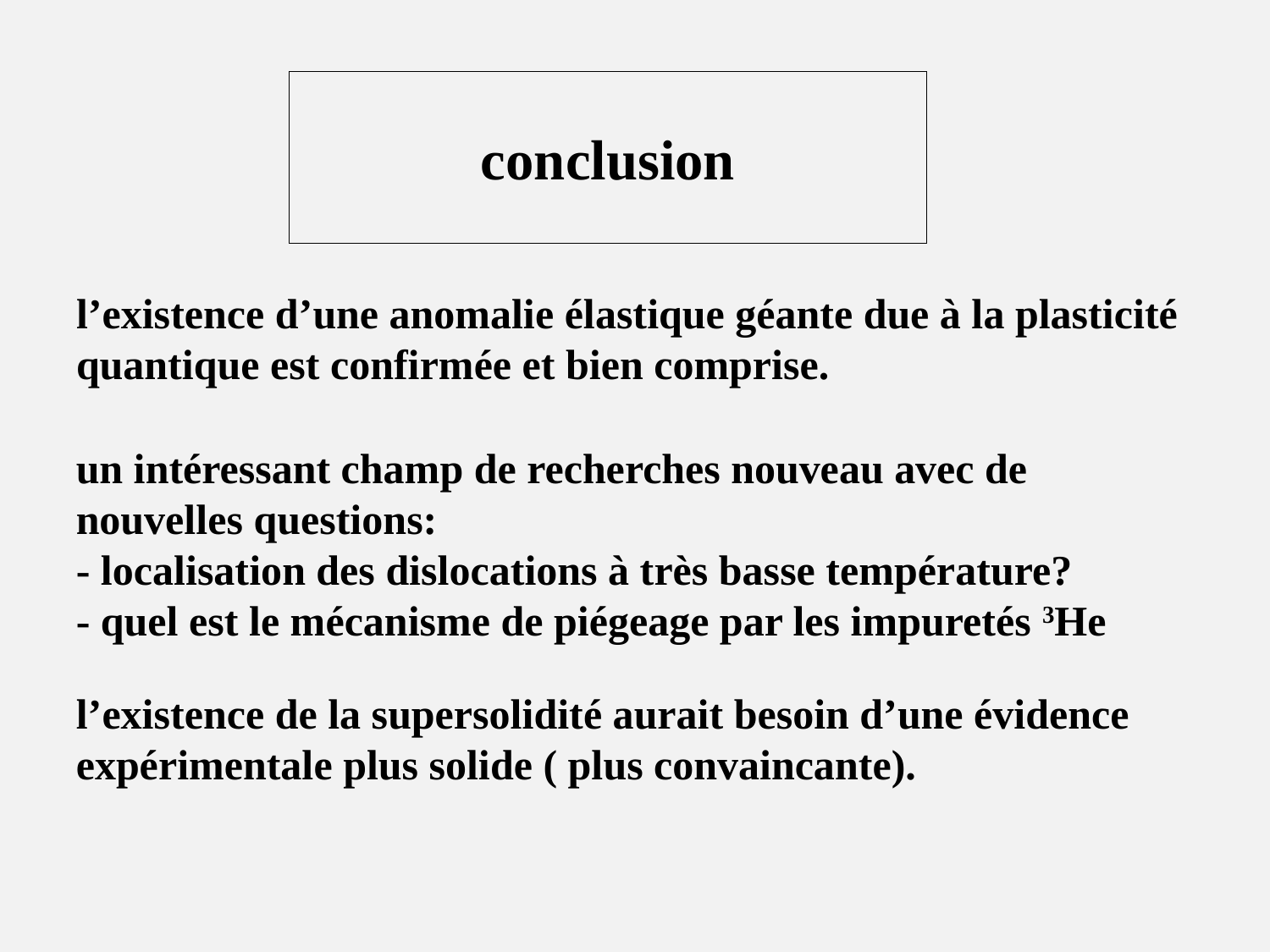

# conclusion
l’existence d’une anomalie élastique géante due à la plasticité quantique est confirmée et bien comprise.
un intéressant champ de recherches nouveau avec de nouvelles questions:
- localisation des dislocations à très basse température?
- quel est le mécanisme de piégeage par les impuretés 3He
l’existence de la supersolidité aurait besoin d’une évidence expérimentale plus solide ( plus convaincante).